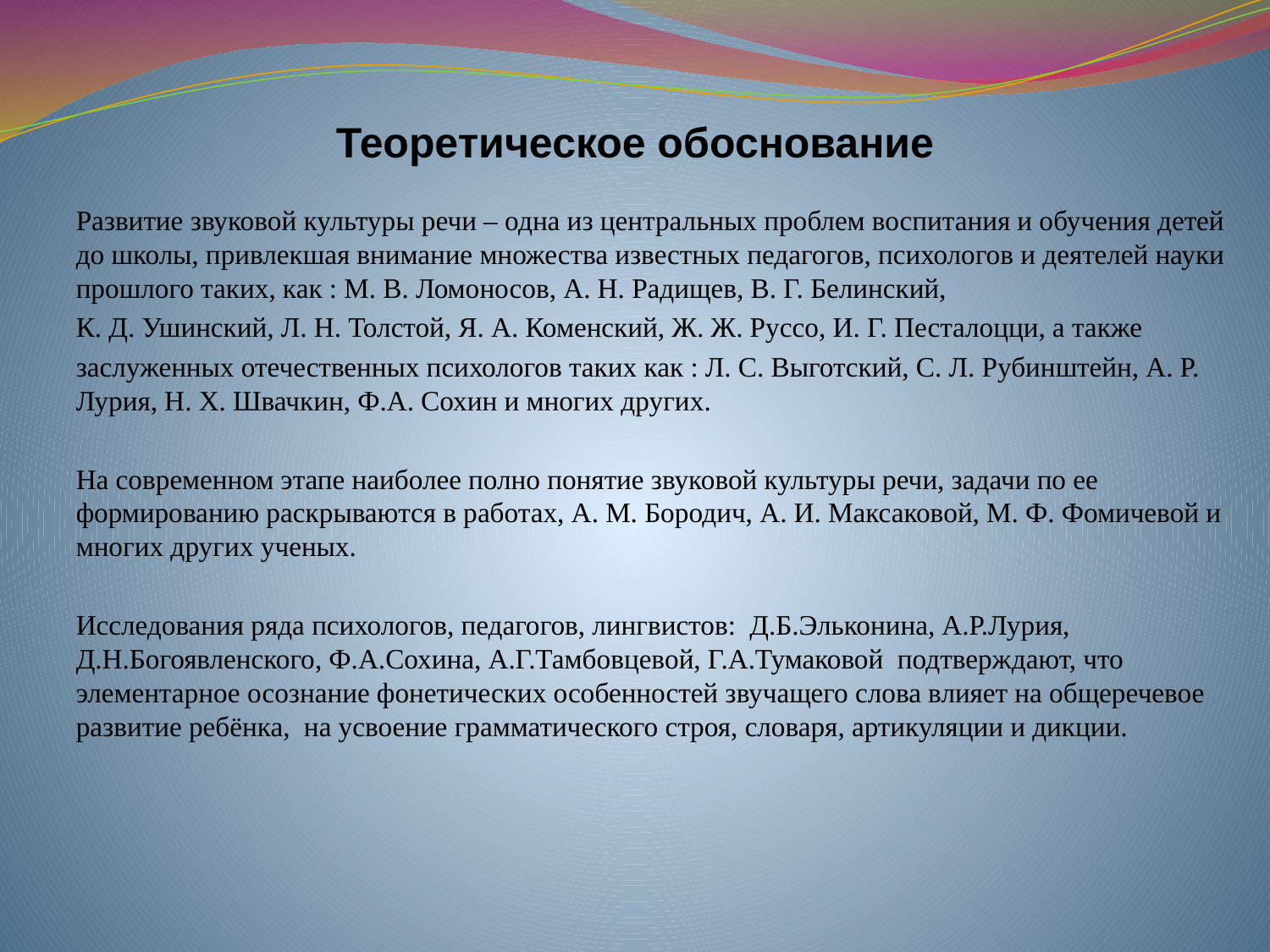

# Теоретическое обоснование
Развитие звуковой культуры речи – одна из центральных проблем воспитания и обучения детей до школы, привлекшая внимание множества известных педагогов, психологов и деятелей науки прошлого таких, как : М. В. Ломоносов, А. Н. Радищев, В. Г. Белинский,
К. Д. Ушинский, Л. Н. Толстой, Я. А. Коменский, Ж. Ж. Руссо, И. Г. Песталоцци, а также
заслуженных отечественных психологов таких как : Л. С. Выготский, С. Л. Рубинштейн, А. Р. Лурия, Н. Х. Швачкин, Ф.А. Сохин и многих других.

На современном этапе наиболее полно понятие звуковой культуры речи, задачи по ее формированию раскрываются в работах, А. М. Бородич, А. И. Максаковой, М. Ф. Фомичевой и многих других ученых.

Исследования ряда психологов, педагогов, лингвистов:  Д.Б.Эльконина, А.Р.Лурия, Д.Н.Богоявленского, Ф.А.Сохина, А.Г.Тамбовцевой, Г.А.Тумаковой  подтверждают, что элементарное осознание фонетических особенностей звучащего слова влияет на общеречевое развитие ребёнка,  на усвоение грамматического строя, словаря, артикуляции и дикции.